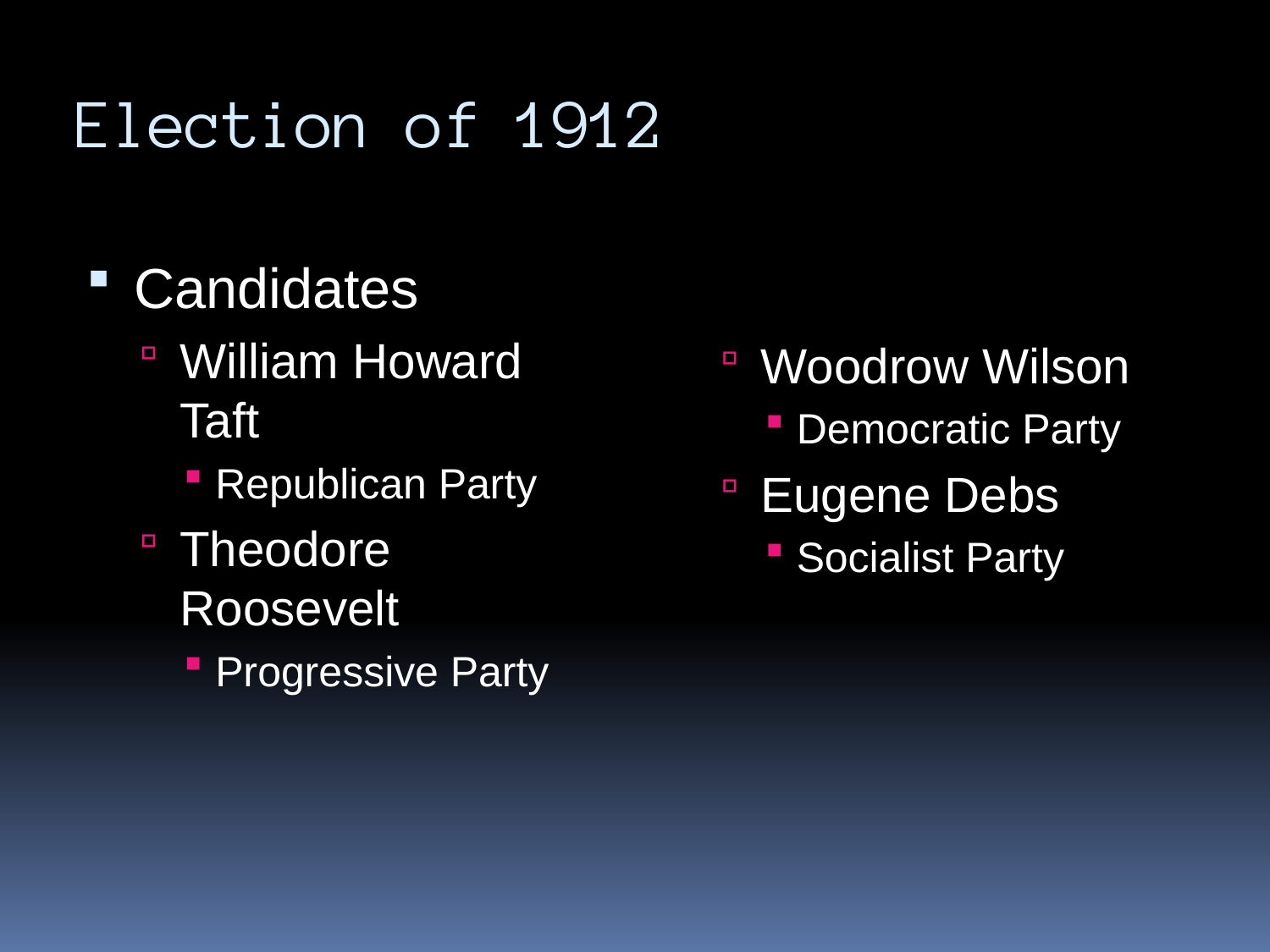

# Election of 1912
Candidates
William Howard Taft
Republican Party
Theodore Roosevelt
Progressive Party
Woodrow Wilson
Democratic Party
Eugene Debs
Socialist Party

http://library.duke.edu/exhibits/sevenelections/elections/1912/